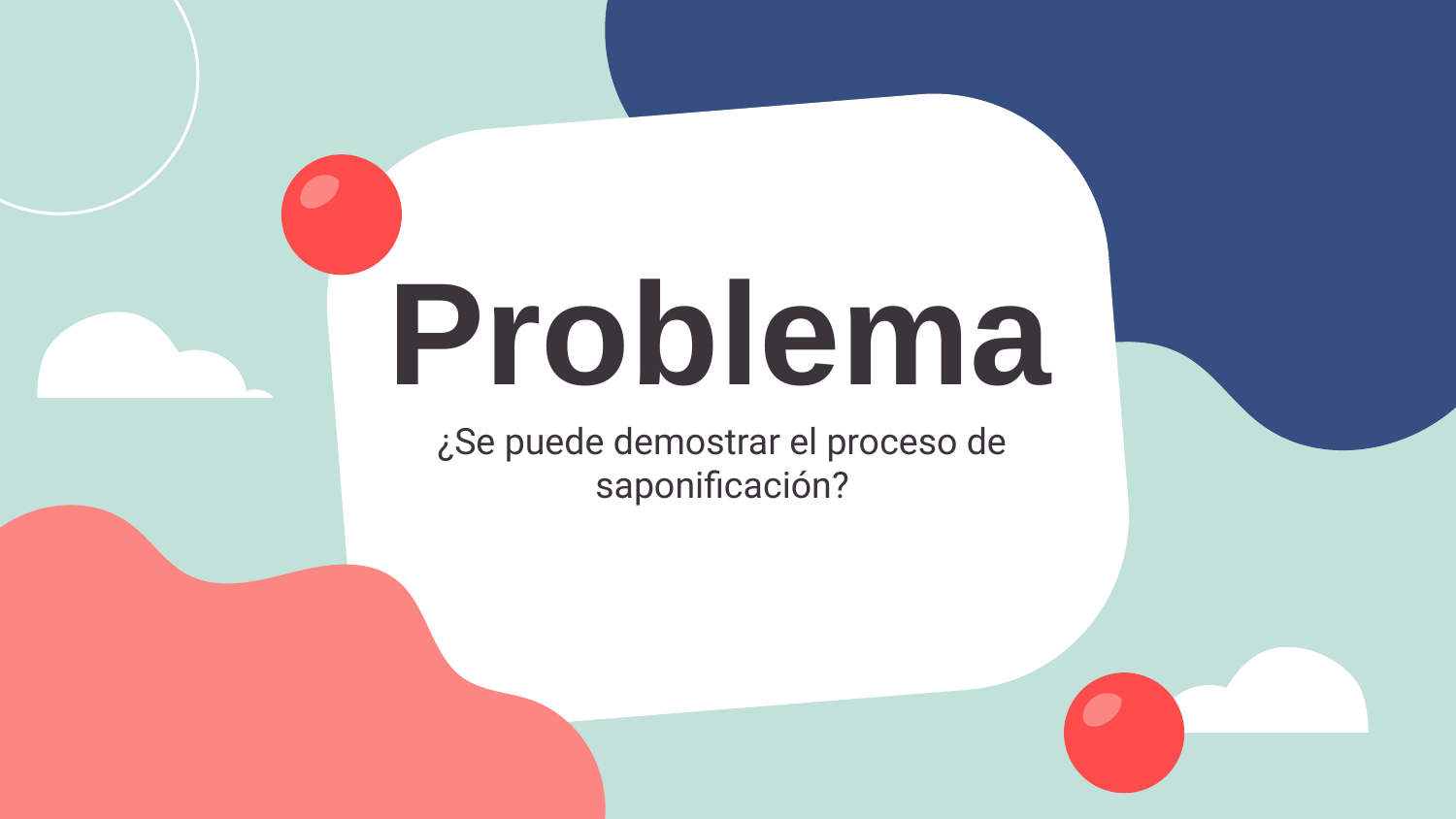

# Problema
¿Se puede demostrar el proceso de saponificación?